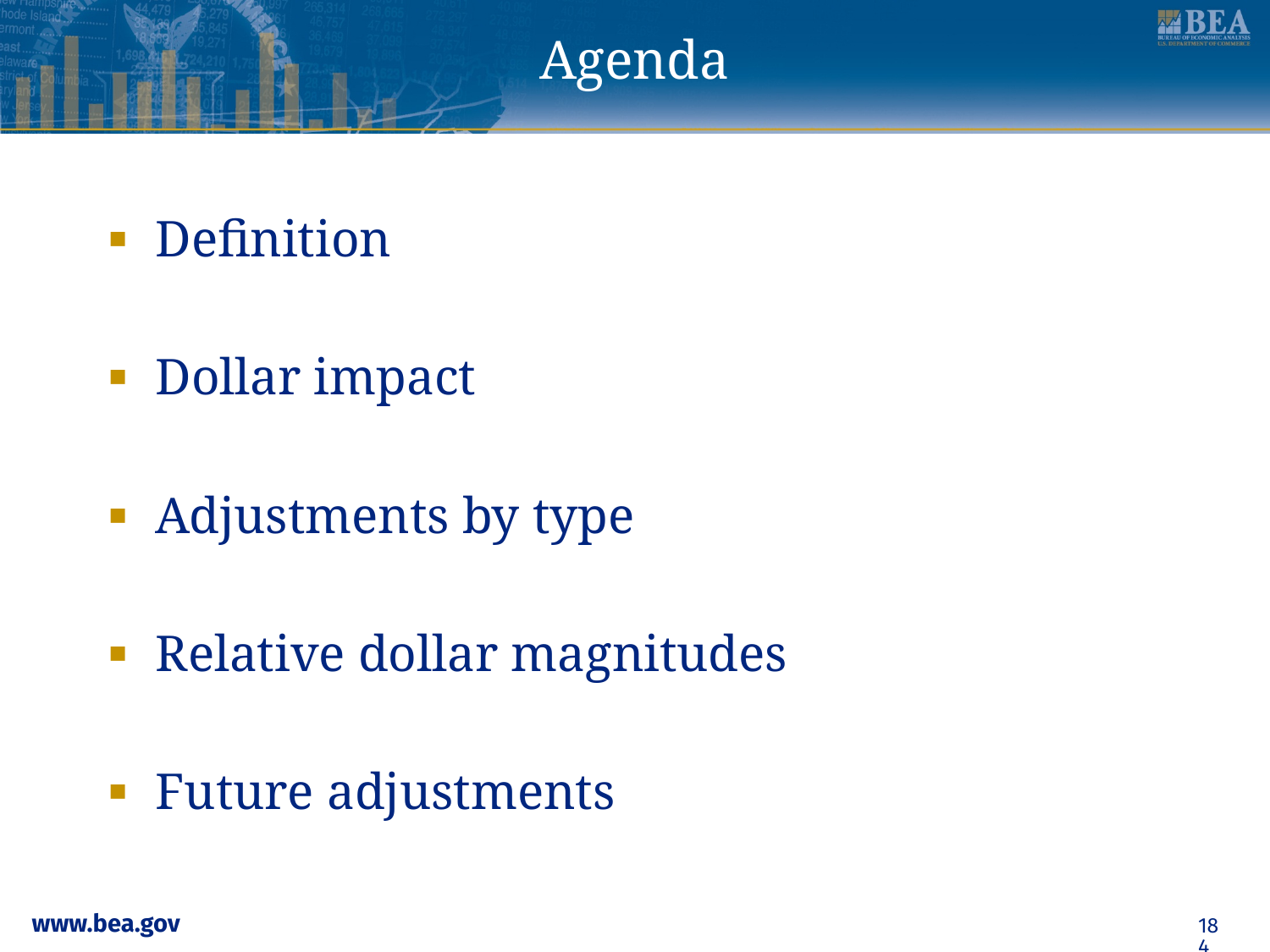

# Agenda
Definition

Dollar impact

Adjustments by type

Relative dollar magnitudes

Future adjustments

184